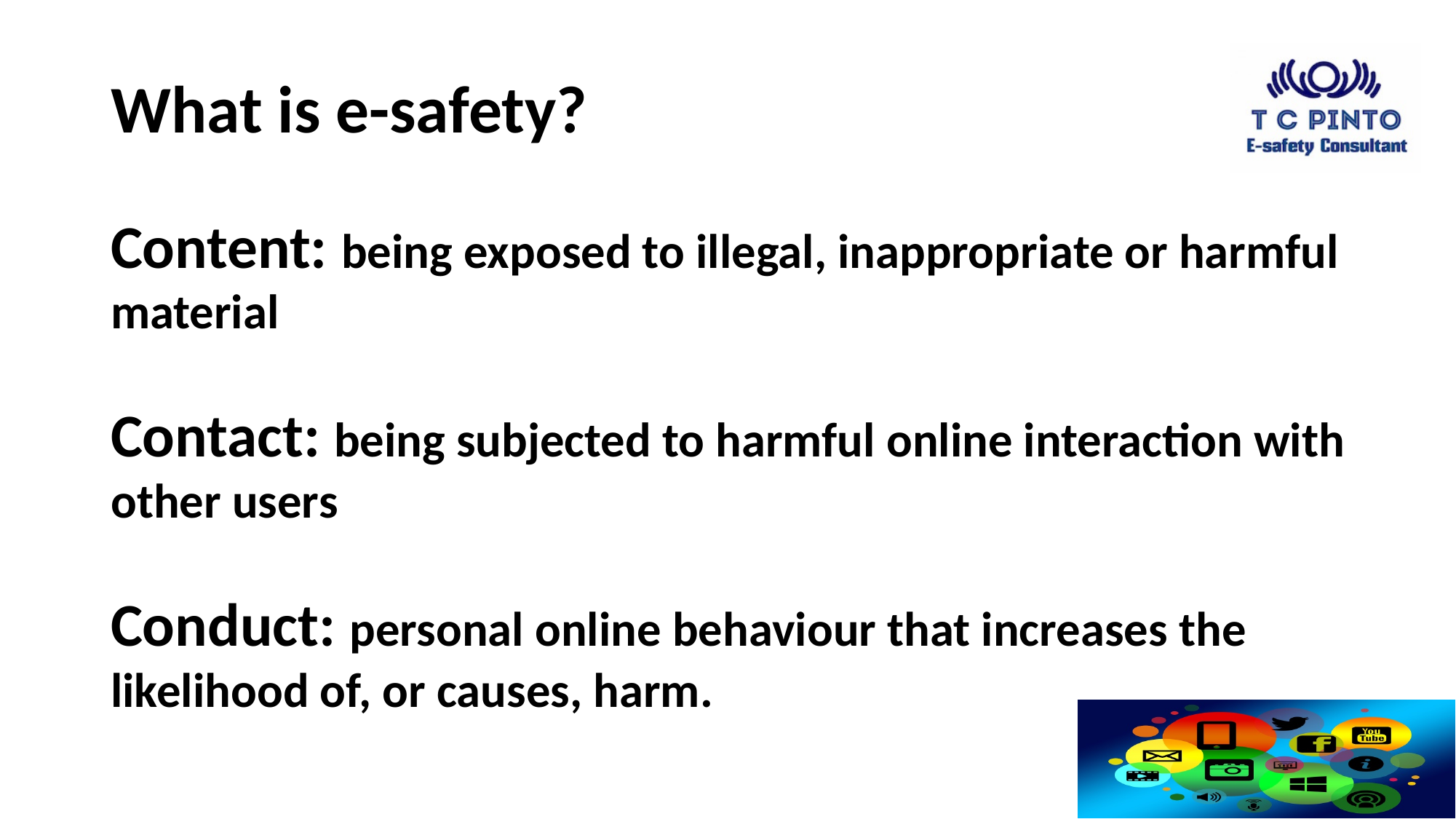

# What is e-safety?
Content: being exposed to illegal, inappropriate or harmful
material

Contact: being subjected to harmful online interaction with other users

Conduct: personal online behaviour that increases the likelihood of, or causes, harm.